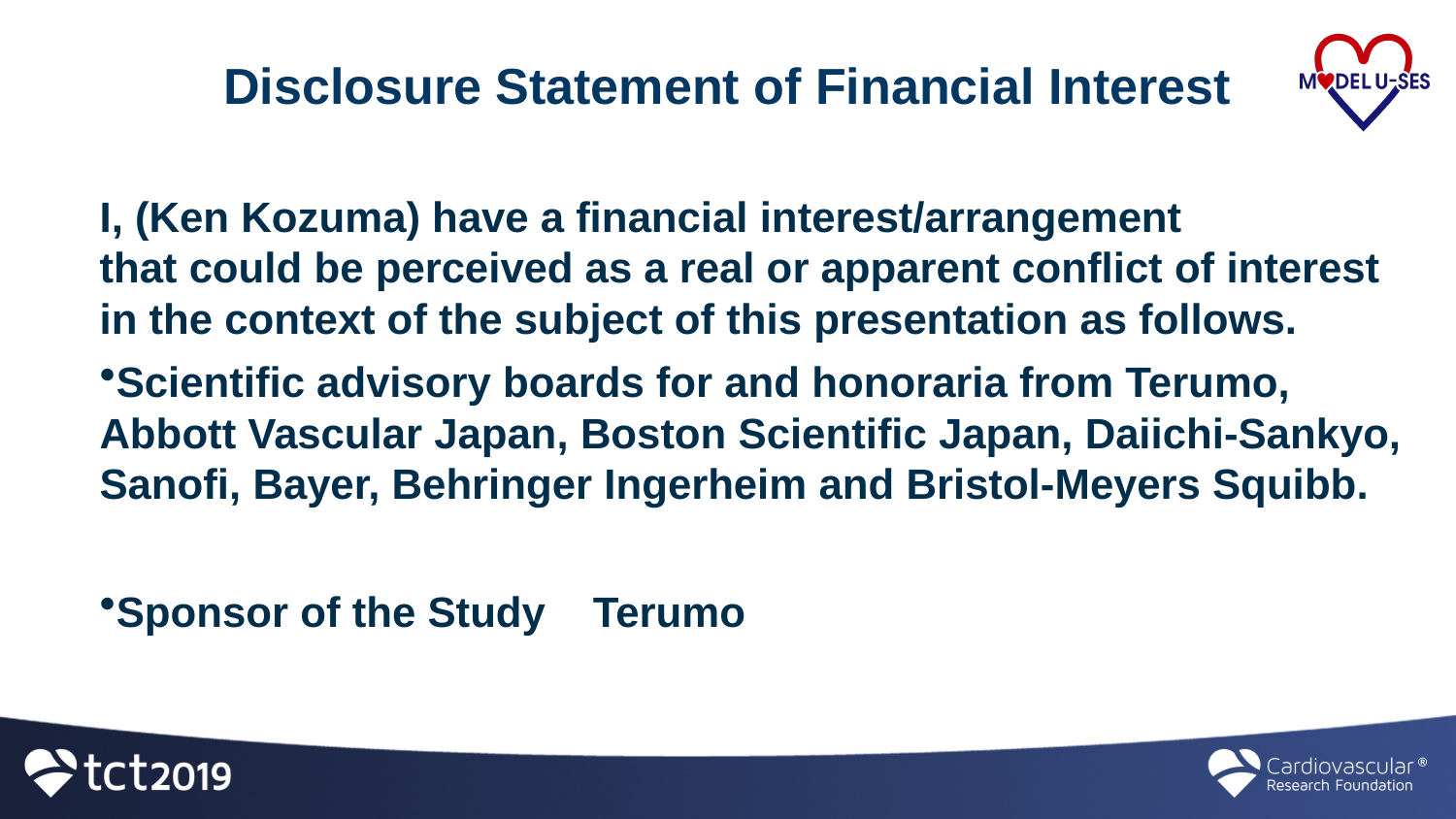

Disclosure Statement of Financial Interest
I, (Ken Kozuma) have a financial interest/arrangement
that could be perceived as a real or apparent conflict of interest in the context of the subject of this presentation as follows.
Scientific advisory boards for and honoraria from Terumo, Abbott Vascular Japan, Boston Scientific Japan, Daiichi-Sankyo, Sanofi, Bayer, Behringer Ingerheim and Bristol-Meyers Squibb.

Sponsor of the Study    Terumo